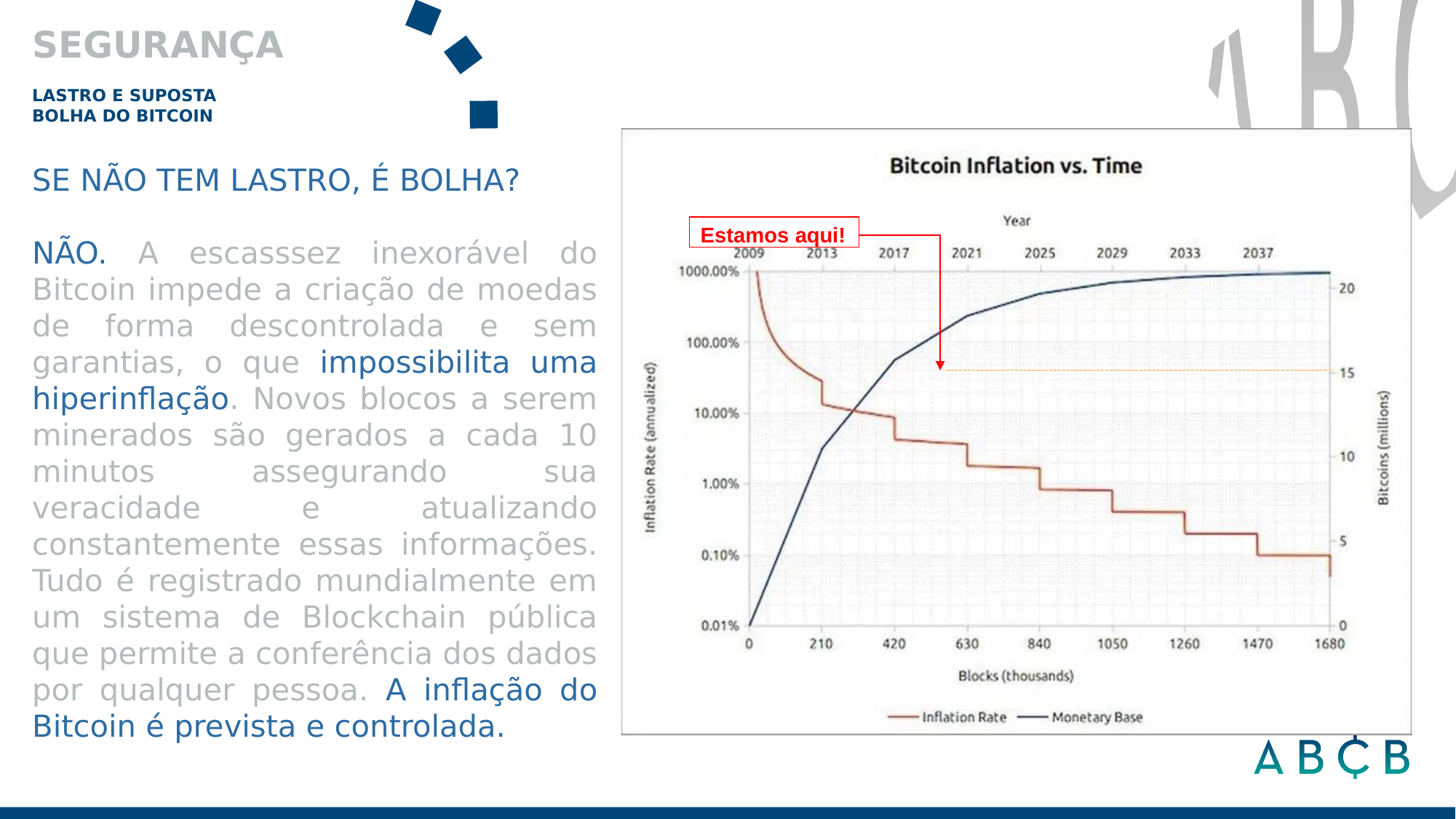

SEGURANÇA

LASTRO E SUPOSTA BOLHA DO BITCOIN

SE NÃO TEM LASTRO, É BOLHA?

NÃO. A escasssez inexorável do Bitcoin impede a criação de moedas de forma descontrolada e sem garantias, o que impossibilita uma hiperinflação. Novos blocos a serem minerados são gerados a cada 10 minutos assegurando sua veracidade e atualizando constantemente essas informações. Tudo é registrado mundialmente em um sistema de Blockchain pública que permite a conferência dos dados por qualquer pessoa. A inflação do Bitcoin é prevista e controlada.
Estamos aqui!